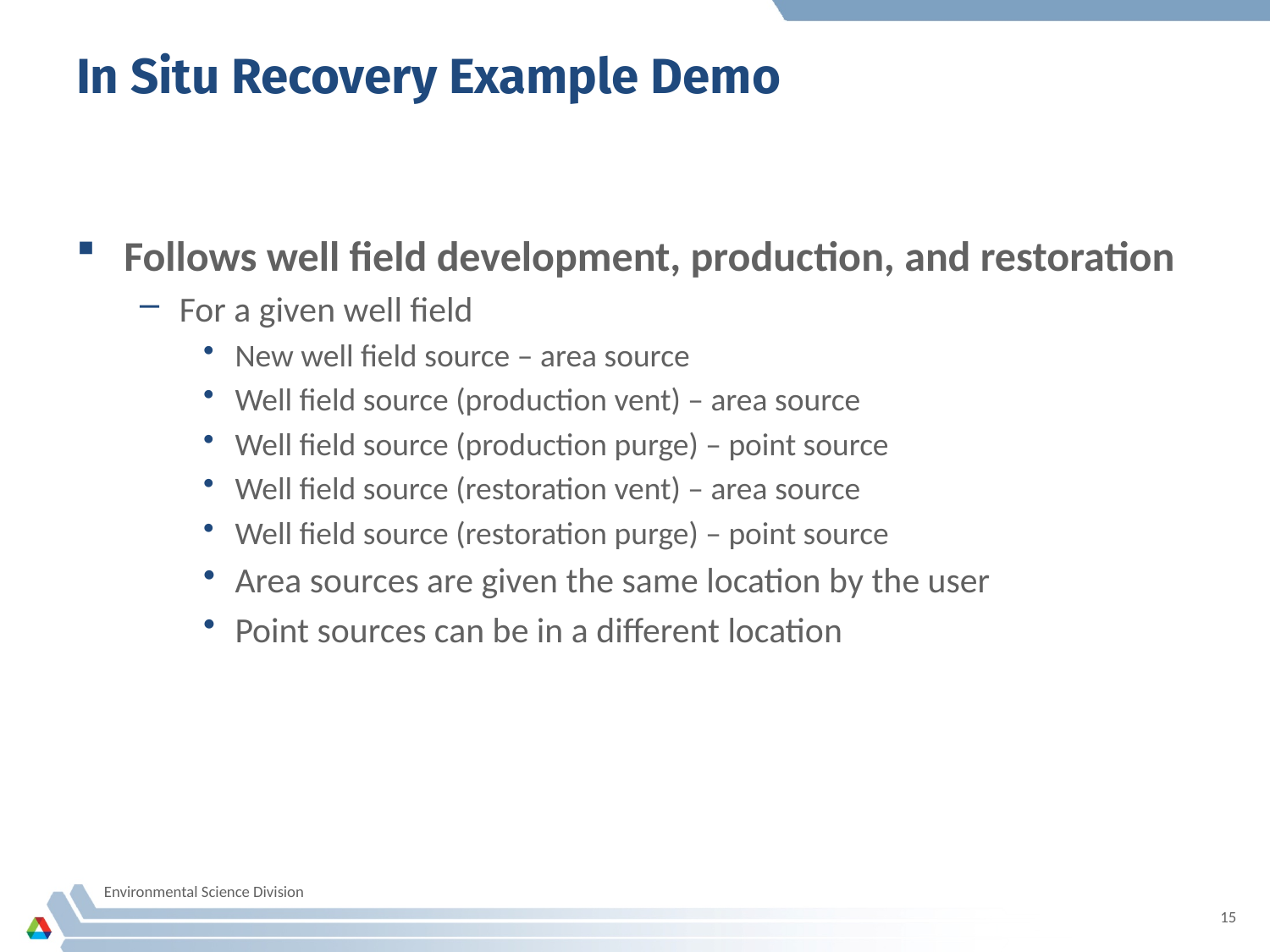

# In Situ Recovery Example Demo
Follows well field development, production, and restoration
For a given well field
New well field source – area source
Well field source (production vent) – area source
Well field source (production purge) – point source
Well field source (restoration vent) – area source
Well field source (restoration purge) – point source
Area sources are given the same location by the user
Point sources can be in a different location

Environmental Science Division
15